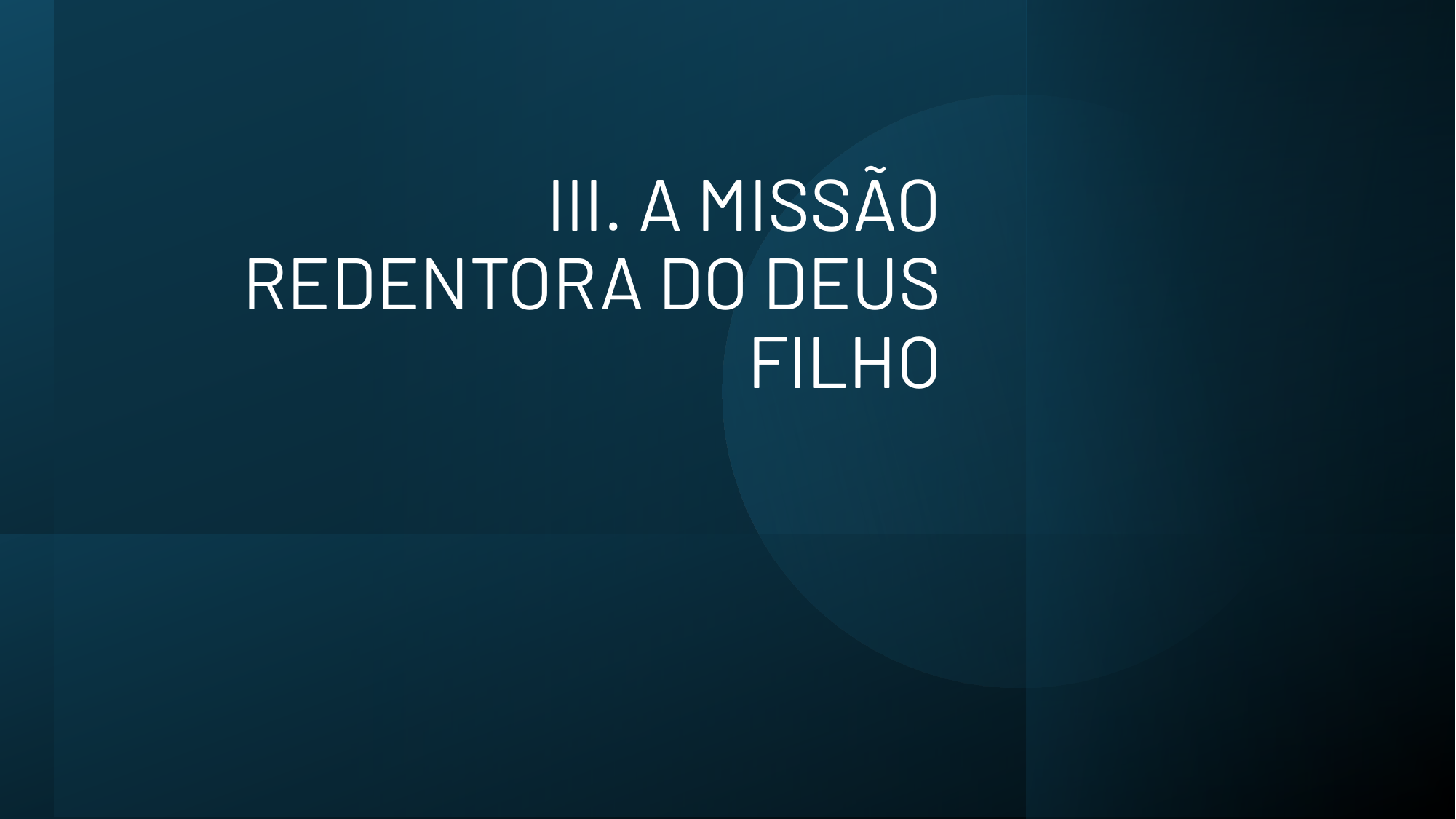

# III. A MISSÃO REDENTORA DO DEUS FILHO

eldonjunior.com.br
19